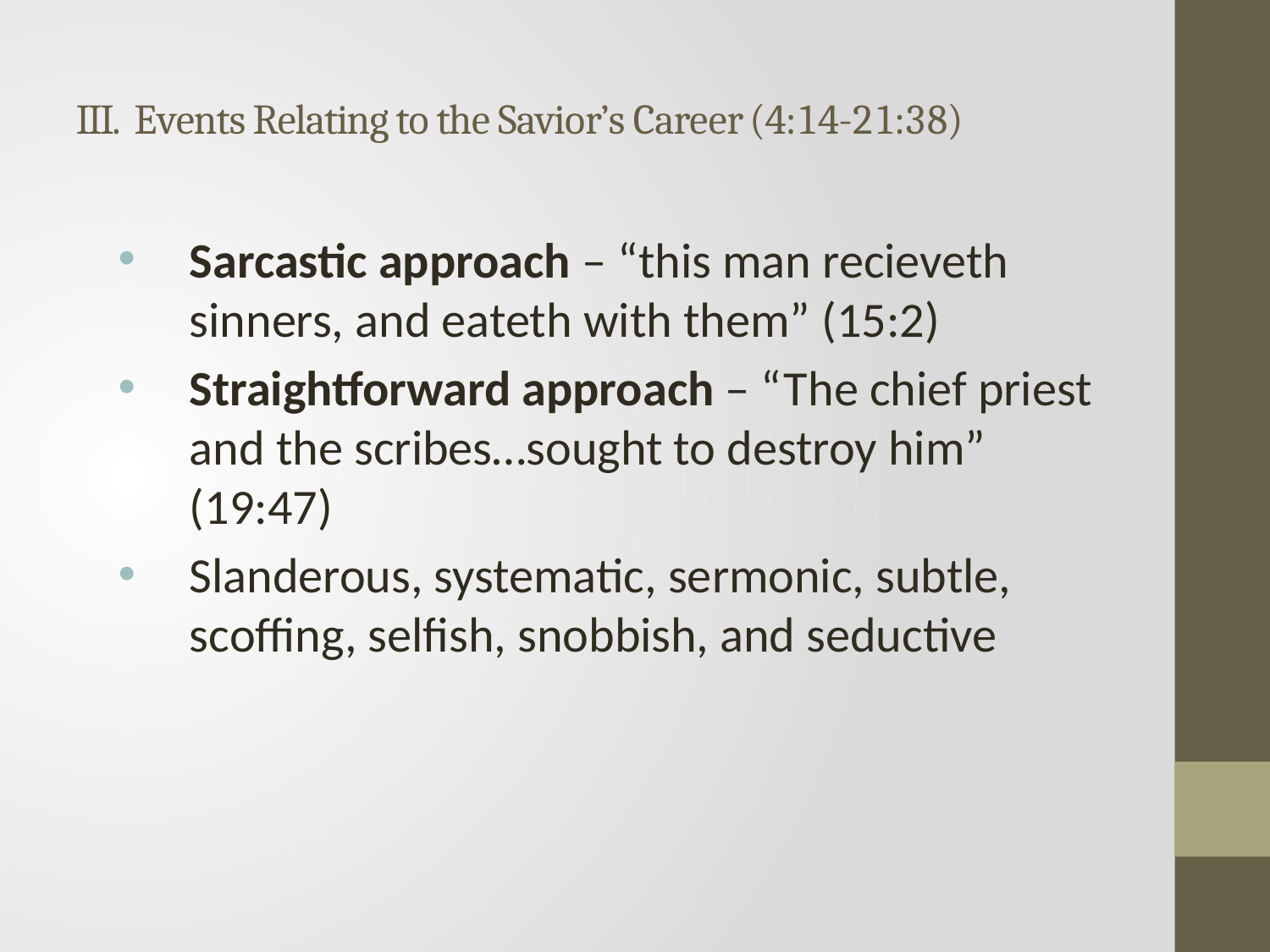

# III.  Events Relating to the Savior’s Career (4:14-21:38)
Sarcastic approach – “this man recieveth sinners, and eateth with them” (15:2)
Straightforward approach – “The chief priest and the scribes…sought to destroy him” (19:47)
Slanderous, systematic, sermonic, subtle, scoffing, selfish, snobbish, and seductive